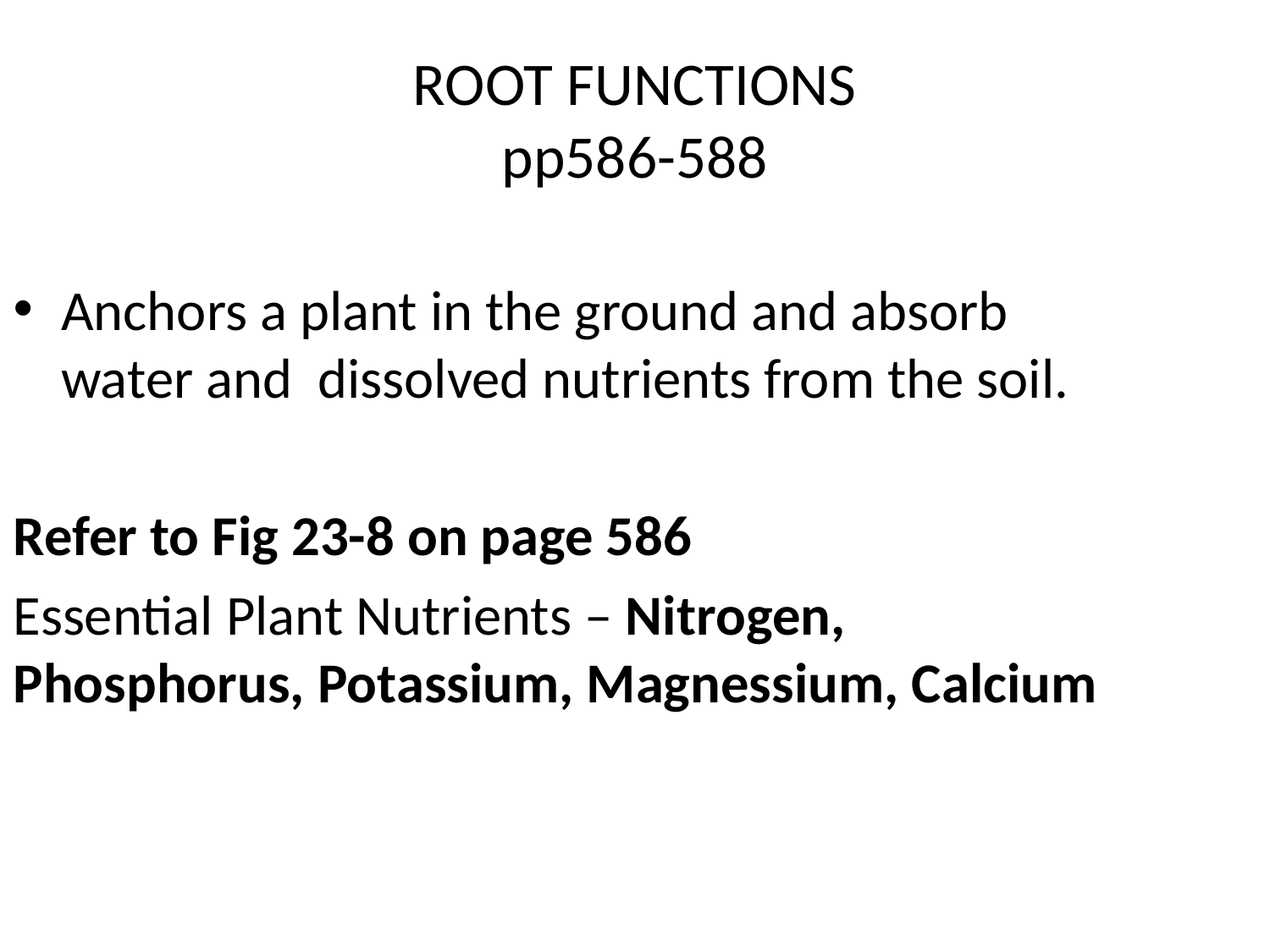

# ROOT FUNCTIONS pp586-588
Anchors a plant in the ground and absorb water and  dissolved nutrients from the soil.

Refer to Fig 23-8 on page 586
Essential Plant Nutrients – Nitrogen, Phosphorus, Potassium, Magnessium, Calcium